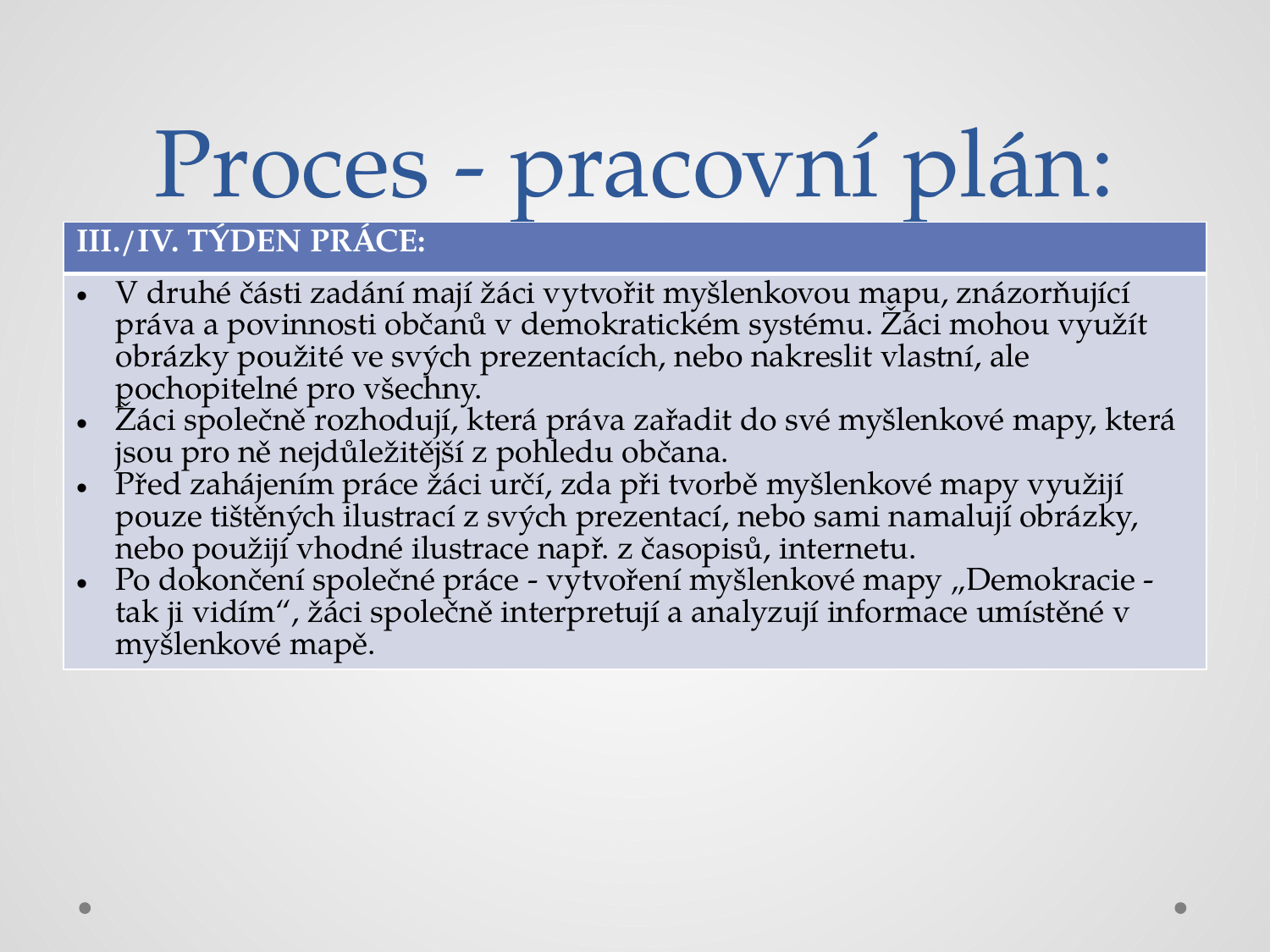

# Proces - pracovní plán:
| III./IV. TÝDEN PRÁCE: |
| --- |
| V druhé části zadání mají žáci vytvořit myšlenkovou mapu, znázorňující práva a povinnosti občanů v demokratickém systému. Žáci mohou využít obrázky použité ve svých prezentacích, nebo nakreslit vlastní, ale pochopitelné pro všechny. Žáci společně rozhodují, která práva zařadit do své myšlenkové mapy, která jsou pro ně nejdůležitější z pohledu občana. Před zahájením práce žáci určí, zda při tvorbě myšlenkové mapy využijí pouze tištěných ilustrací z svých prezentací, nebo sami namalují obrázky, nebo použijí vhodné ilustrace např. z časopisů, internetu. Po dokončení společné práce - vytvoření myšlenkové mapy „Demokracie - tak ji vidím“, žáci společně interpretují a analyzují informace umístěné v myšlenkové mapě. |